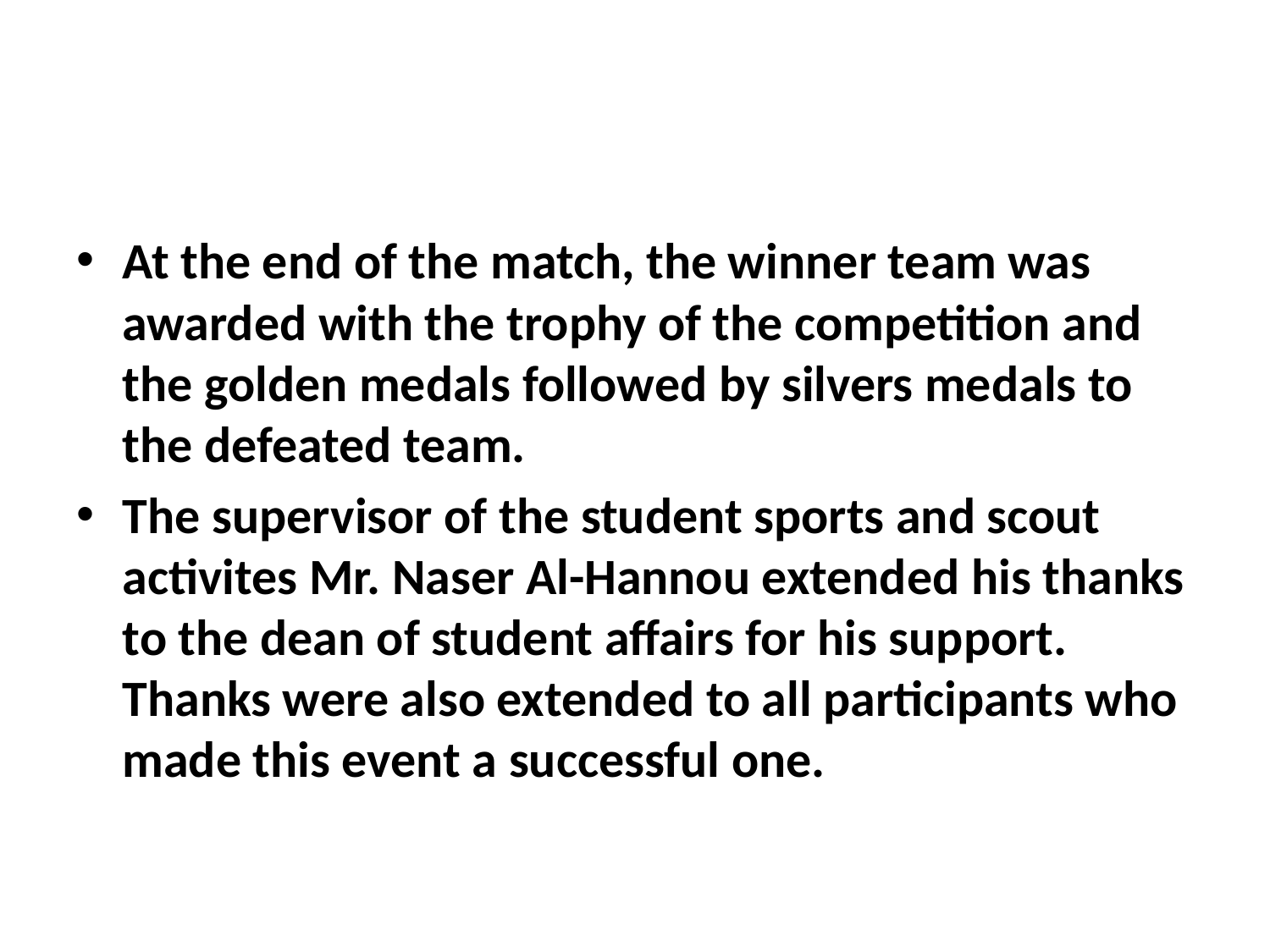

#
At the end of the match, the winner team was awarded with the trophy of the competition and the golden medals followed by silvers medals to the defeated team.
The supervisor of the student sports and scout activites Mr. Naser Al-Hannou extended his thanks to the dean of student affairs for his support. Thanks were also extended to all participants who made this event a successful one.